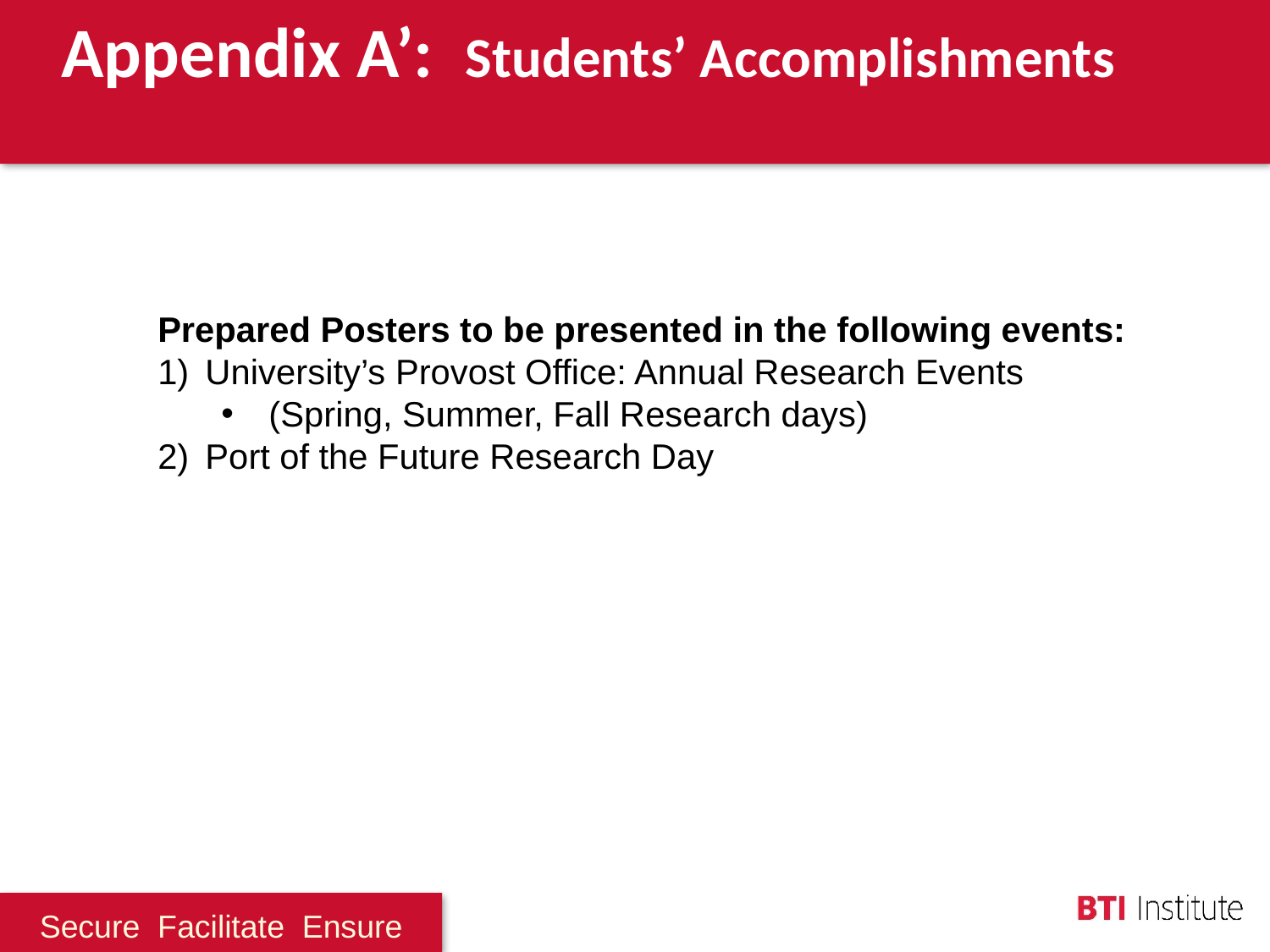

Appendix A’:  Students’ Accomplishments
Prepared Posters to be presented in the following events:
University’s Provost Office: Annual Research Events
(Spring, Summer, Fall Research days)
Port of the Future Research Day